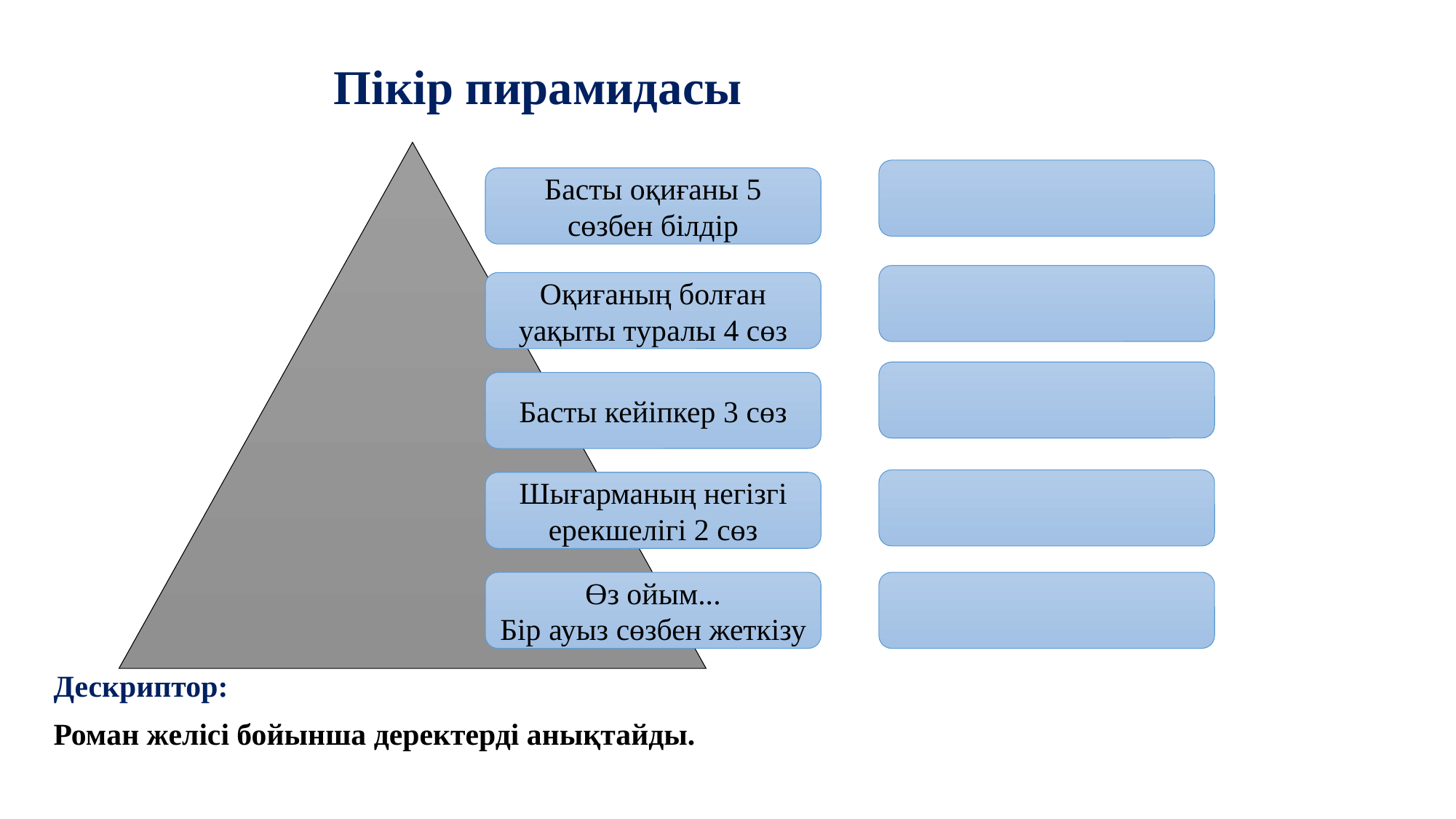

Пікір пирамидасы

Дескриптор:
Роман желісі бойынша деректерді анықтайды.

Басты оқиғаны 5 сөзбен білдір

Оқиғаның болған уақыты туралы 4 сөз

Басты кейіпкер 3 сөз

Шығарманың негізгі ерекшелігі 2 сөз
Өз ойым...
Бір ауыз сөзбен жеткізу